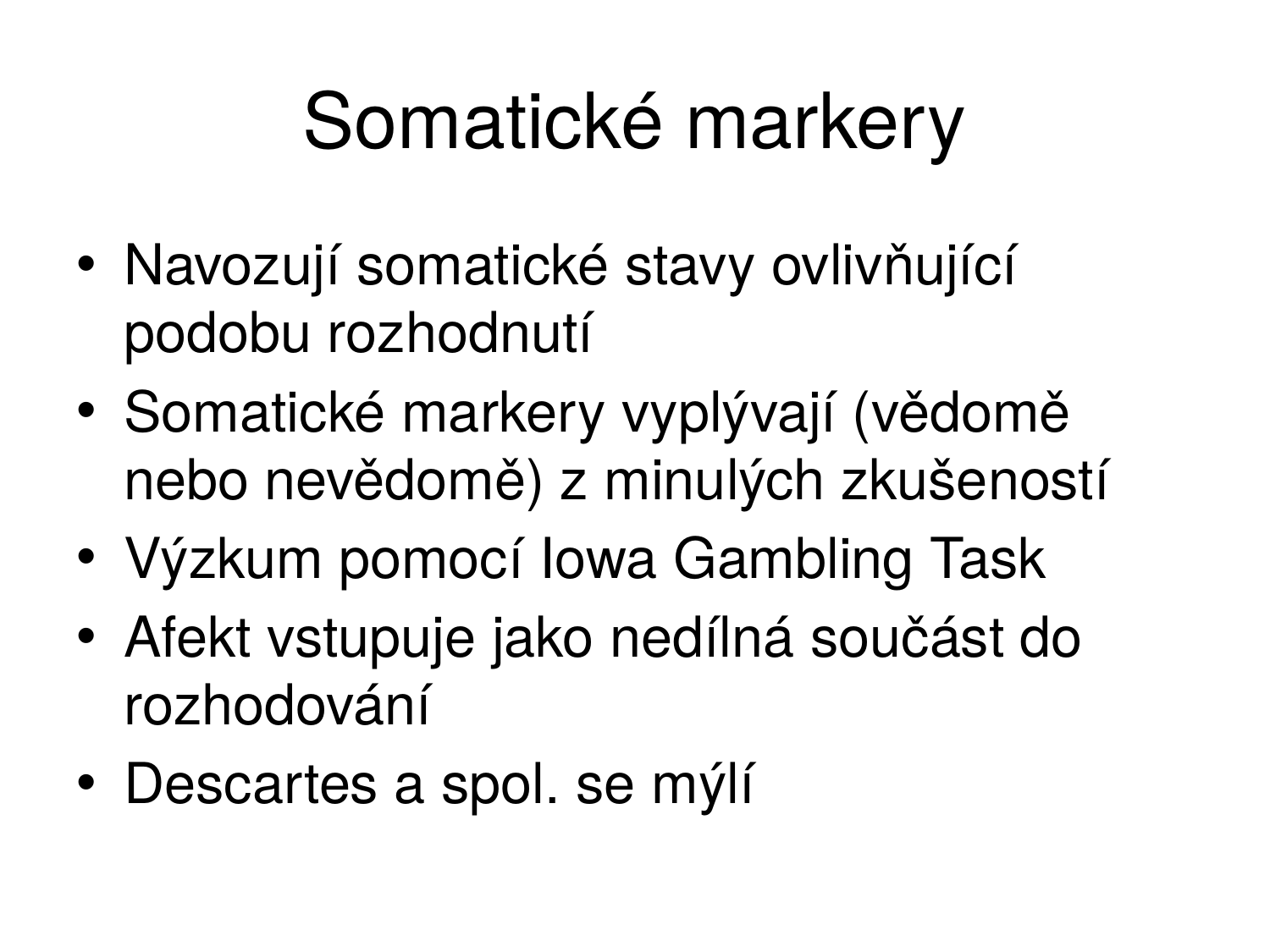

# Somatické markery
Navozují somatické stavy ovlivňující podobu rozhodnutí
Somatické markery vyplývají (vědomě nebo nevědomě) z minulých zkušeností
Výzkum pomocí Iowa Gambling Task
Afekt vstupuje jako nedílná součást do rozhodování
Descartes a spol. se mýlí